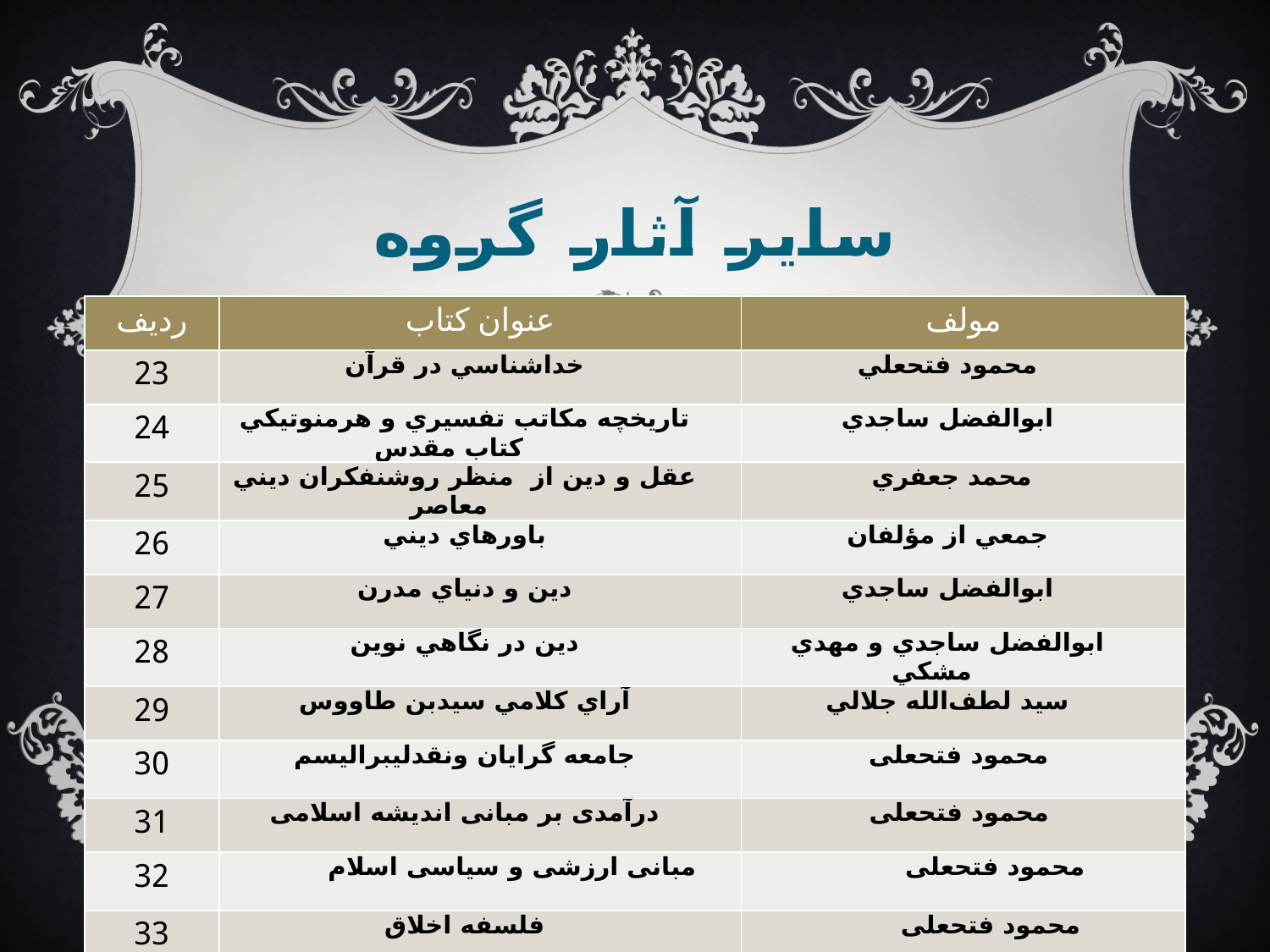

# سایر آثار گروه
| ردیف | عنوان کتاب | مولف |
| --- | --- | --- |
| 23 | خداشناسي در قرآن | محمود فتحعلي |
| 24 | تاريخچه مکاتب تفسيري و هرمنوتيکي کتاب مقدس | ابوالفضل ساجدي |
| 25 | عقل و دين از منظر روشنفکران ديني معاصر | محمد جعفري |
| 26 | باورهاي ديني | جمعي از مؤلفان |
| 27 | دين و دنياي مدرن | ابوالفضل ساجدي |
| 28 | دين در نگاهي نوين | ابوالفضل ساجدي و مهدي مشکي |
| 29 | آراي کلامي سيدبن طاووس | سيد لطف‌الله جلالي |
| 30 | جامعه گرایان ونقدلیبرالیسم | محمود فتحعلی |
| 31 | درآمدی بر مبانی اندیشه اسلامی | محمود فتحعلی |
| 32 | مبانی ارزشی و سیاسی اسلام | محمود فتحعلی |
| 33 | فلسفه اخلاق | محمود فتحعلی |